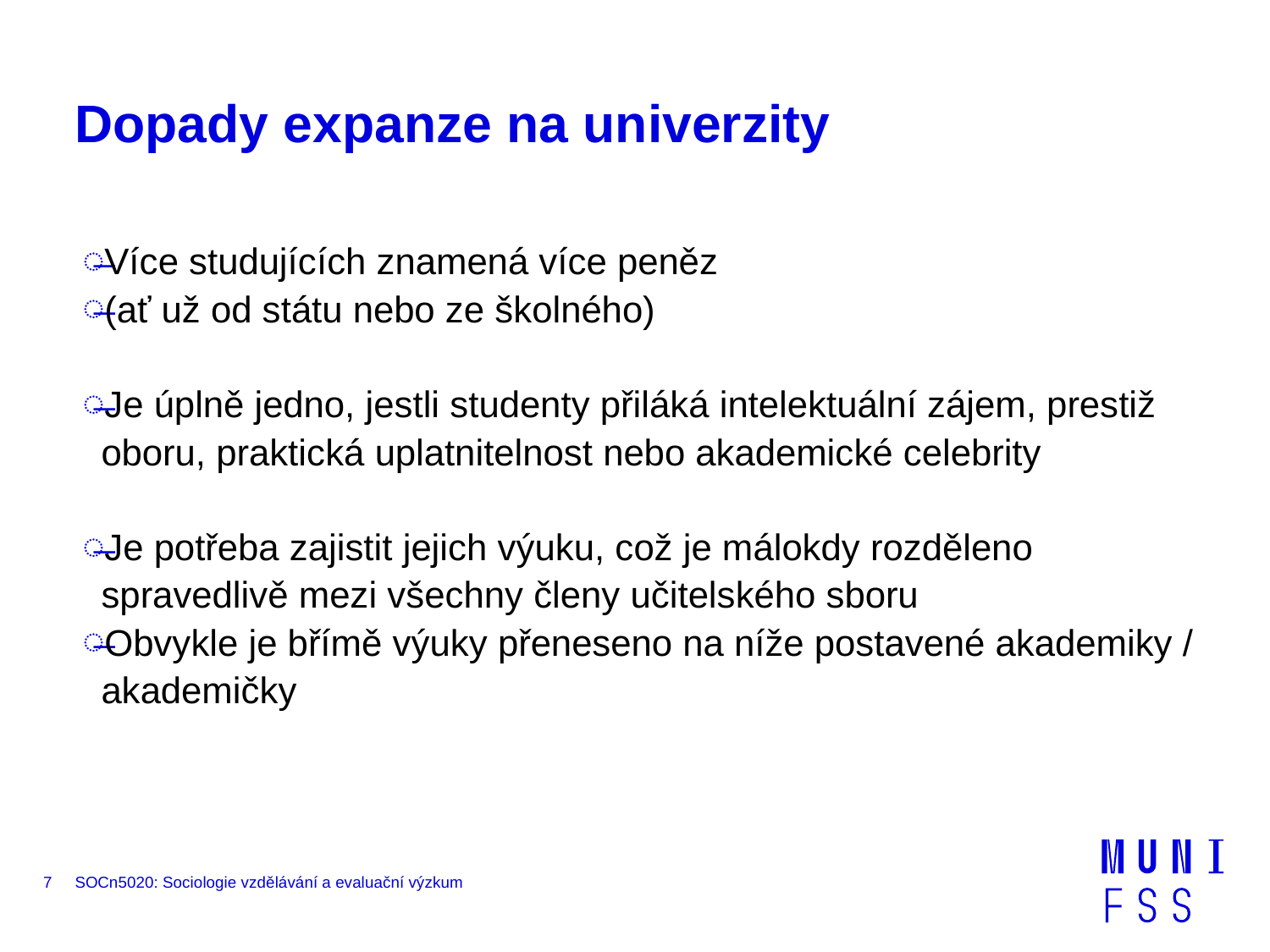

# Dopady expanze na univerzity
Více studujících znamená více peněz
(ať už od státu nebo ze školného)

Je úplně jedno, jestli studenty přiláká intelektuální zájem, prestiž oboru, praktická uplatnitelnost nebo akademické celebrity

Je potřeba zajistit jejich výuku, což je málokdy rozděleno spravedlivě mezi všechny členy učitelského sboru
Obvykle je břímě výuky přeneseno na níže postavené akademiky / akademičky
7
SOCn5020: Sociologie vzdělávání a evaluační výzkum